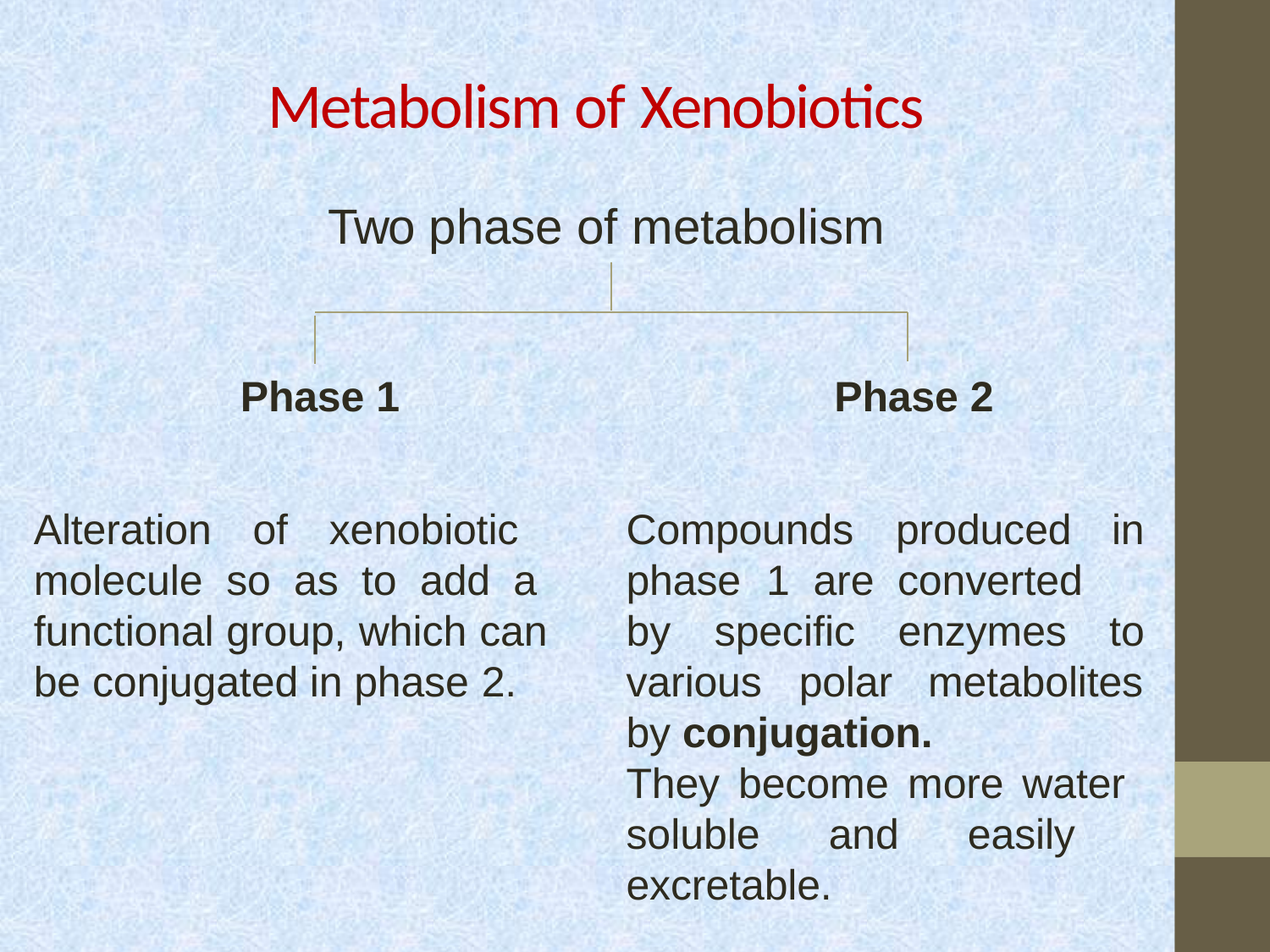

# Metabolism of Xenobiotics
Two phase of metabolism

Phase 1
Phase 2
Alteration of xenobiotic  molecule so as to add a  functional group, which can  be conjugated in phase 2.
Compounds	produced	in
phase	1	are  converted
by	specific	enzymes	to
various	polar	metabolites
by conjugation.
They become more water  soluble and easily  excretable.